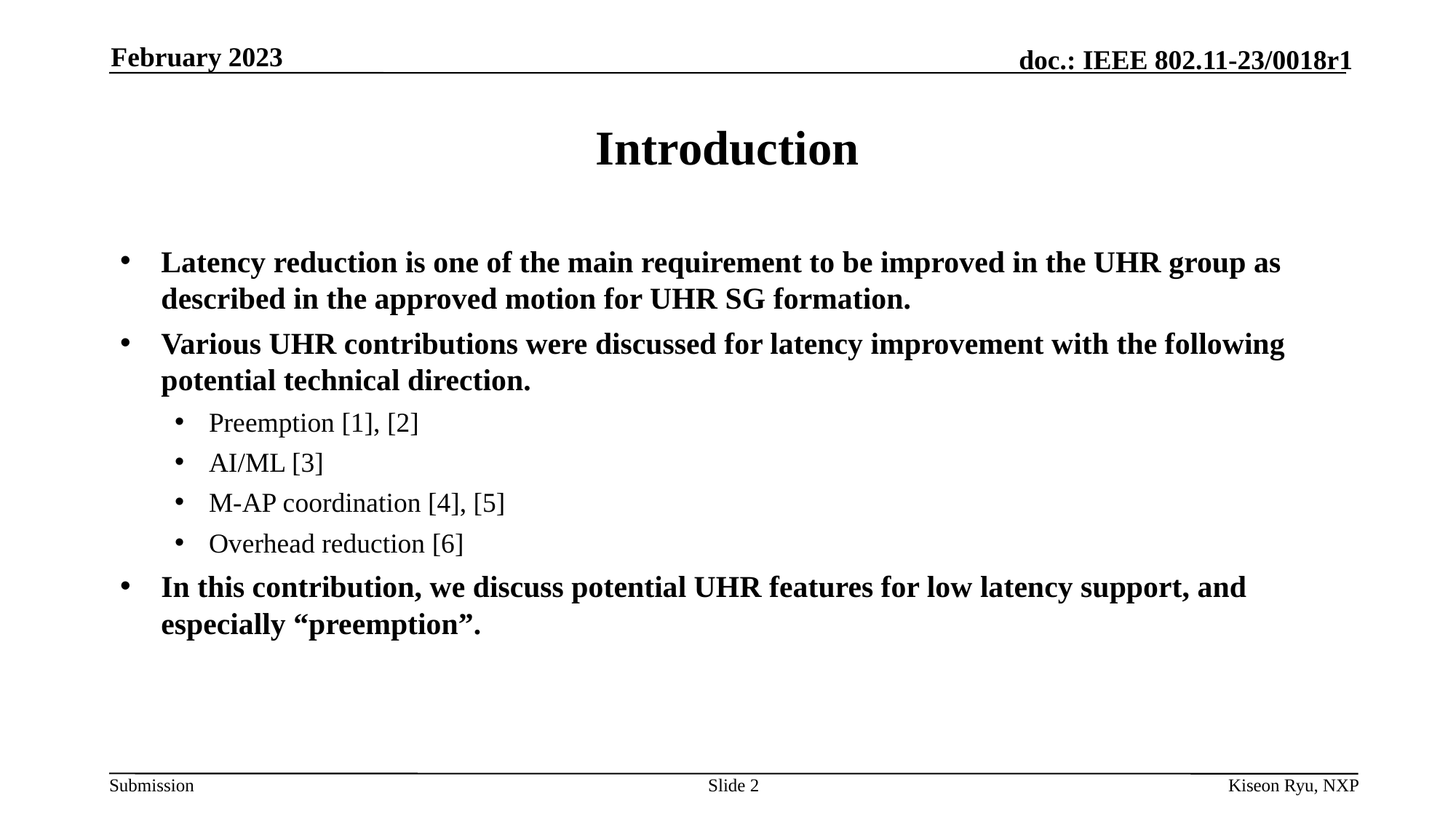

February 2023
# Introduction
Latency reduction is one of the main requirement to be improved in the UHR group as described in the approved motion for UHR SG formation.
Various UHR contributions were discussed for latency improvement with the following potential technical direction.
Preemption [1], [2]
AI/ML [3]
M-AP coordination [4], [5]
Overhead reduction [6]
In this contribution, we discuss potential UHR features for low latency support, and especially “preemption”.
Slide 2
Kiseon Ryu, NXP